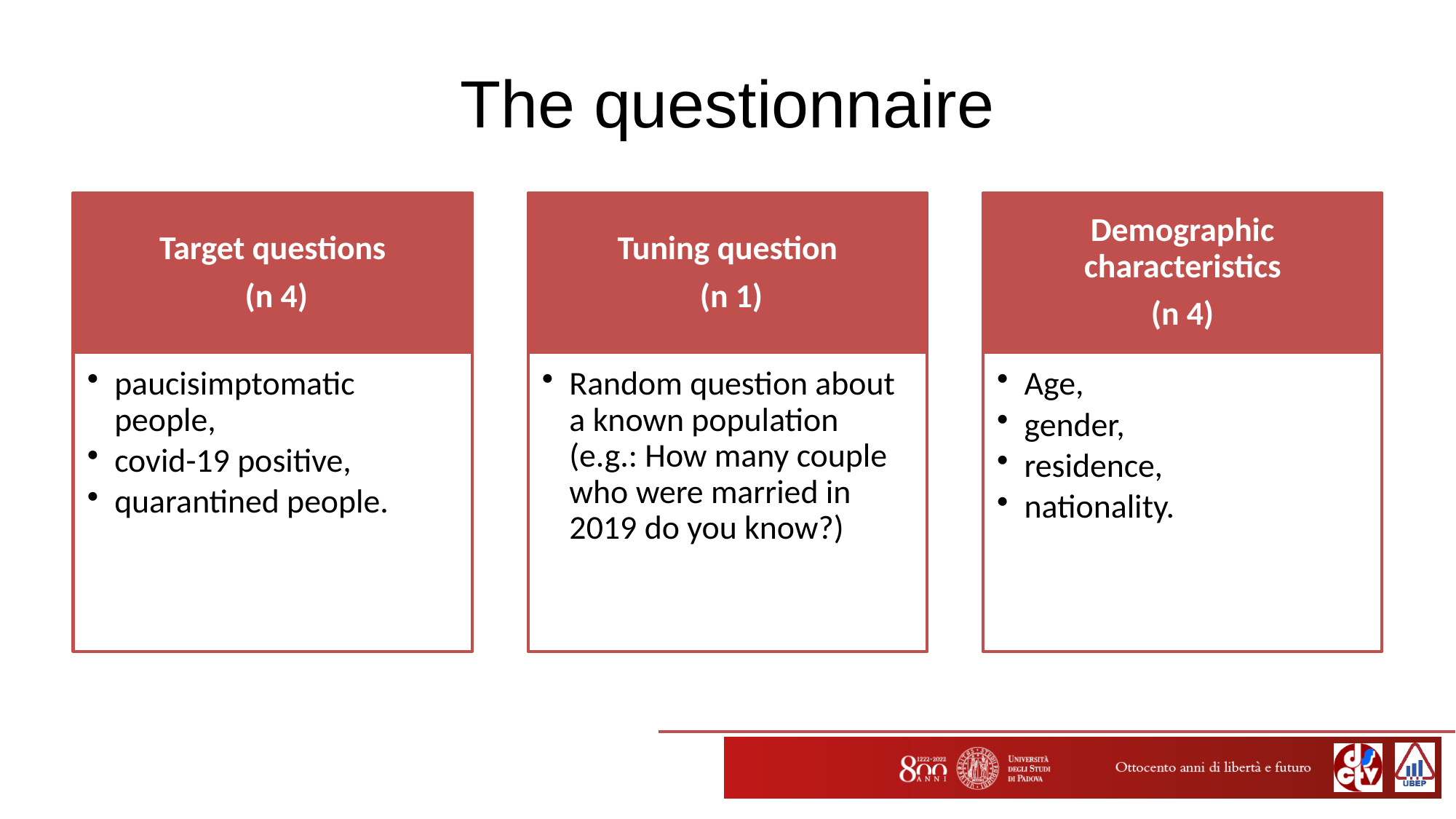

# The questionnaire
Target questions
 (n 4)
paucisimptomatic people,
covid-19 positive,
quarantined people.
Tuning question
 (n 1)
Random question about a known population
(e.g.: How many couple  who were married in 2019 do you know?)
Demographic characteristics
(n 4)
Age,
gender,
residence,
nationality.